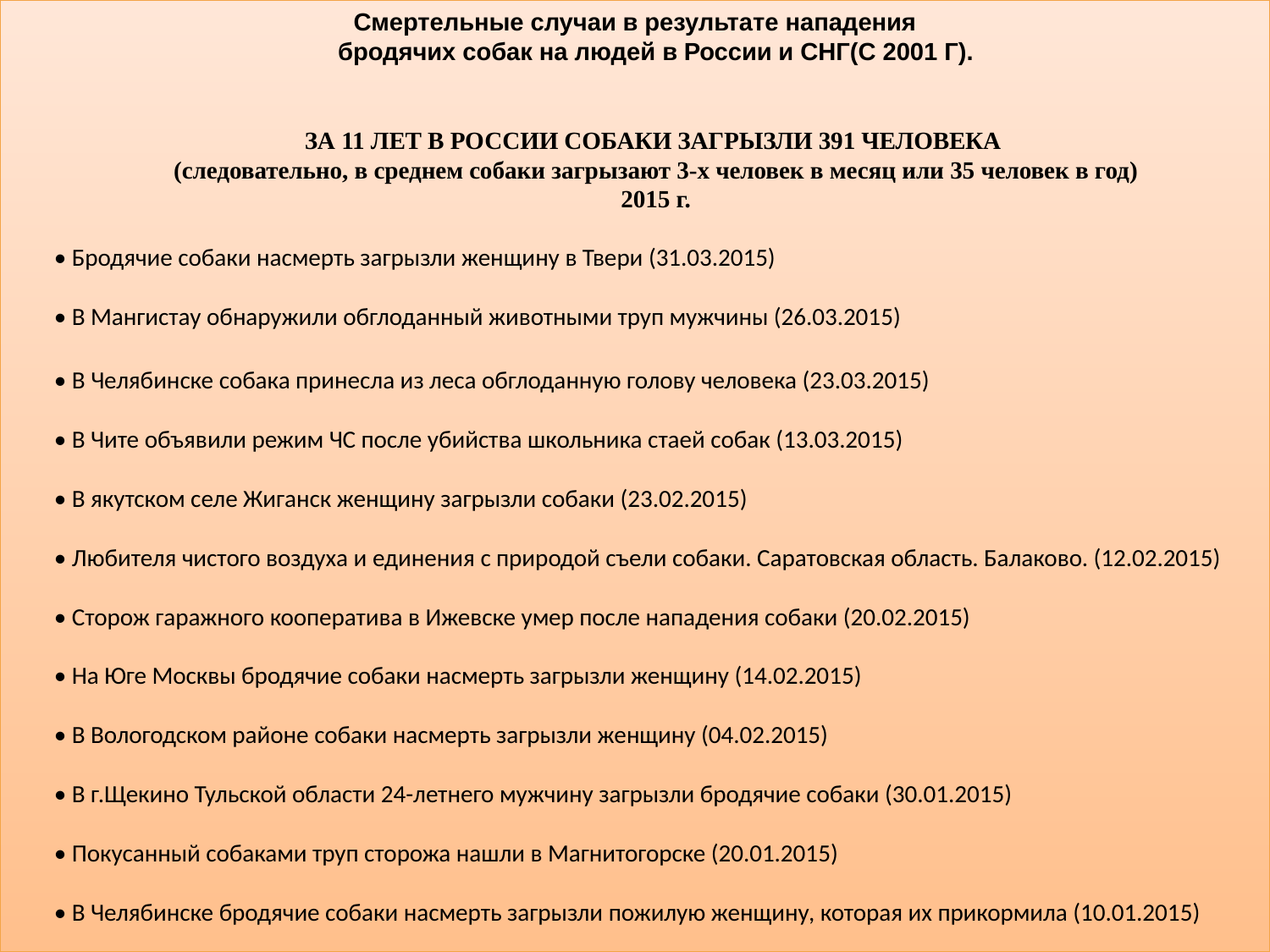

Смертельные случаи в результате нападения
бродячих собак на людей в России и СНГ(С 2001 Г).
ЗА 11 ЛЕТ В РОССИИ СОБАКИ ЗАГРЫЗЛИ 391 ЧЕЛОВЕКА 
(следовательно, в среднем собаки загрызают 3-х человек в месяц или 35 человек в год)
2015 г.
• Бродячие собаки насмерть загрызли женщину в Твери (31.03.2015) 
• В Мангистау обнаружили обглоданный животными труп мужчины (26.03.2015)
• В Челябинске собака принесла из леса обглоданную голову человека (23.03.2015) 
• В Чите объявили режим ЧС после убийства школьника стаей собак (13.03.2015) 
• В якутском селе Жиганск женщину загрызли собаки (23.02.2015)
• Любителя чистого воздуха и единения с природой съели собаки. Саратовская область. Балаково. (12.02.2015)
• Сторож гаражного кооператива в Ижевске умер после нападения собаки (20.02.2015) 
• На Юге Москвы бродячие собаки насмерть загрызли женщину (14.02.2015) 
• В Вологодском районе собаки насмерть загрызли женщину (04.02.2015) 
• В г.Щекино Тульской области 24-летнего мужчину загрызли бродячие собаки (30.01.2015) 
• Покусанный собаками труп сторожа нашли в Магнитогорске (20.01.2015)
• В Челябинске бродячие собаки насмерть загрызли пожилую женщину, которая их прикормила (10.01.2015)